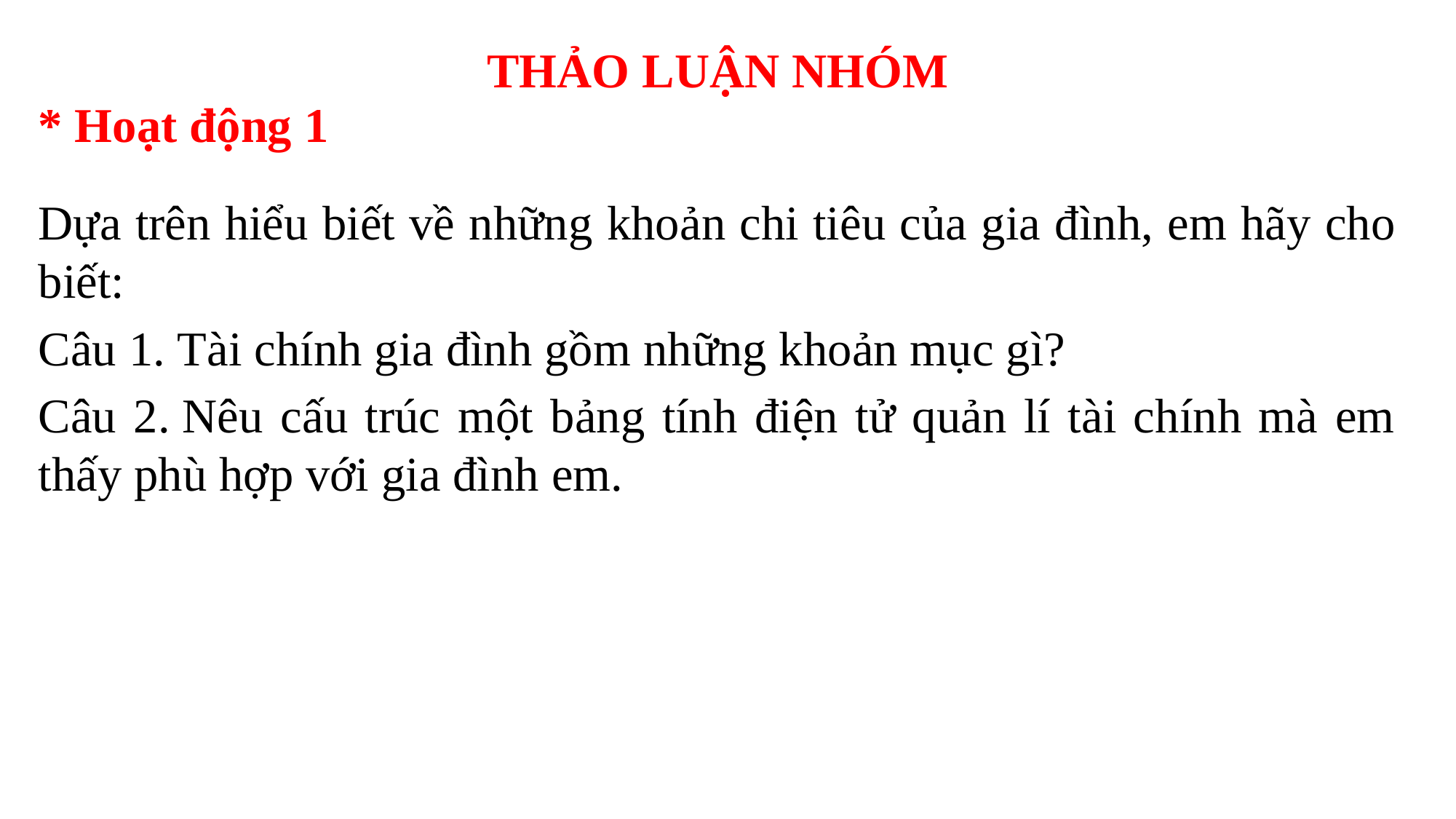

THẢO LUẬN NHÓM
* Hoạt động 1
Dựa trên hiểu biết về những khoản chi tiêu của gia đình, em hãy cho biết:
Câu 1. Tài chính gia đình gồm những khoản mục gì?
Câu 2. Nêu cấu trúc một bảng tính điện tử quản lí tài chính mà em thấy phù hợp với gia đình em.